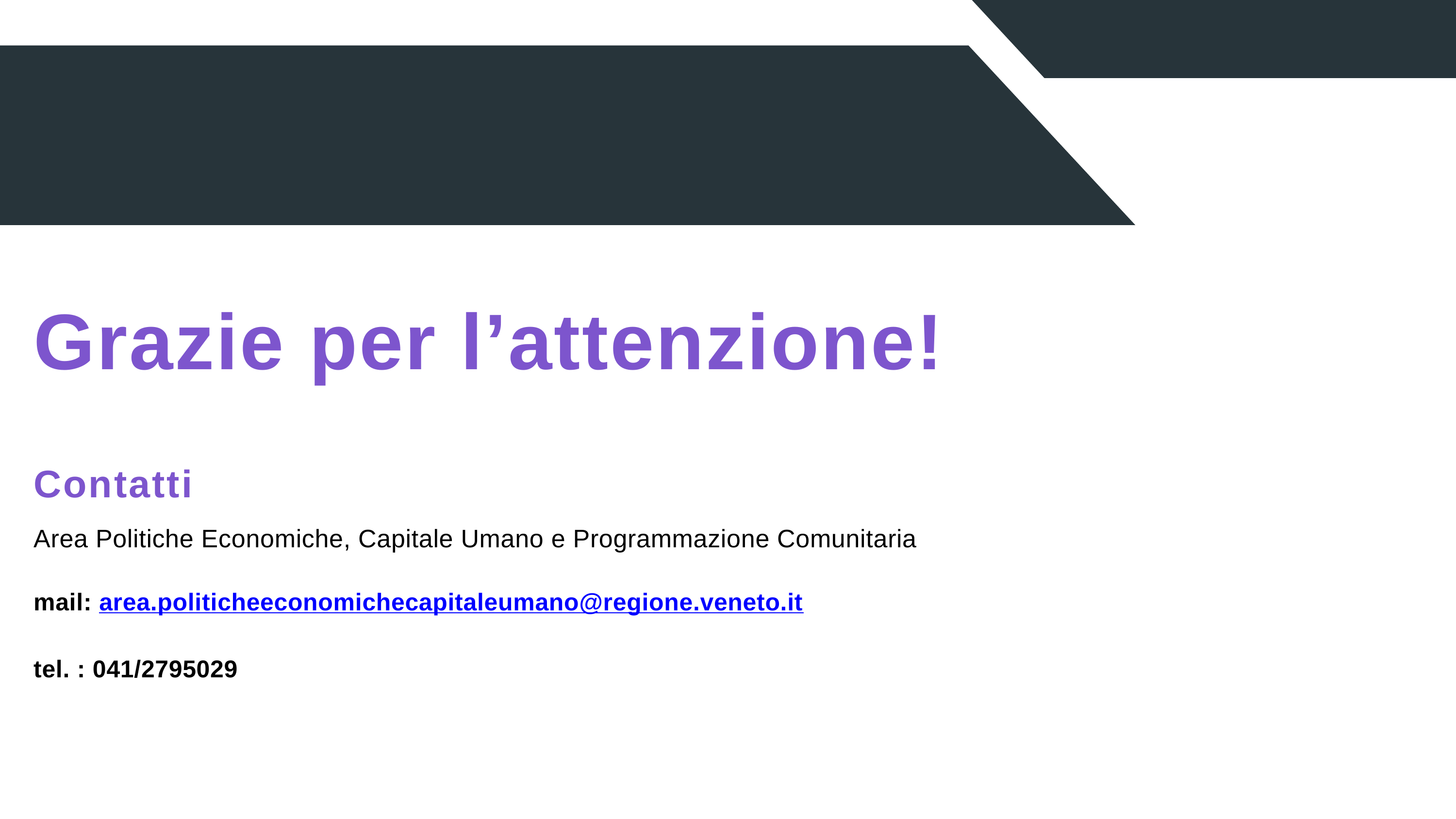

Grazie per l’attenzione!
Contatti

Area Politiche Economiche, Capitale Umano e Programmazione Comunitaria
mail: area.politicheeconomichecapitaleumano@regione.veneto.it

tel. : 041/2795029